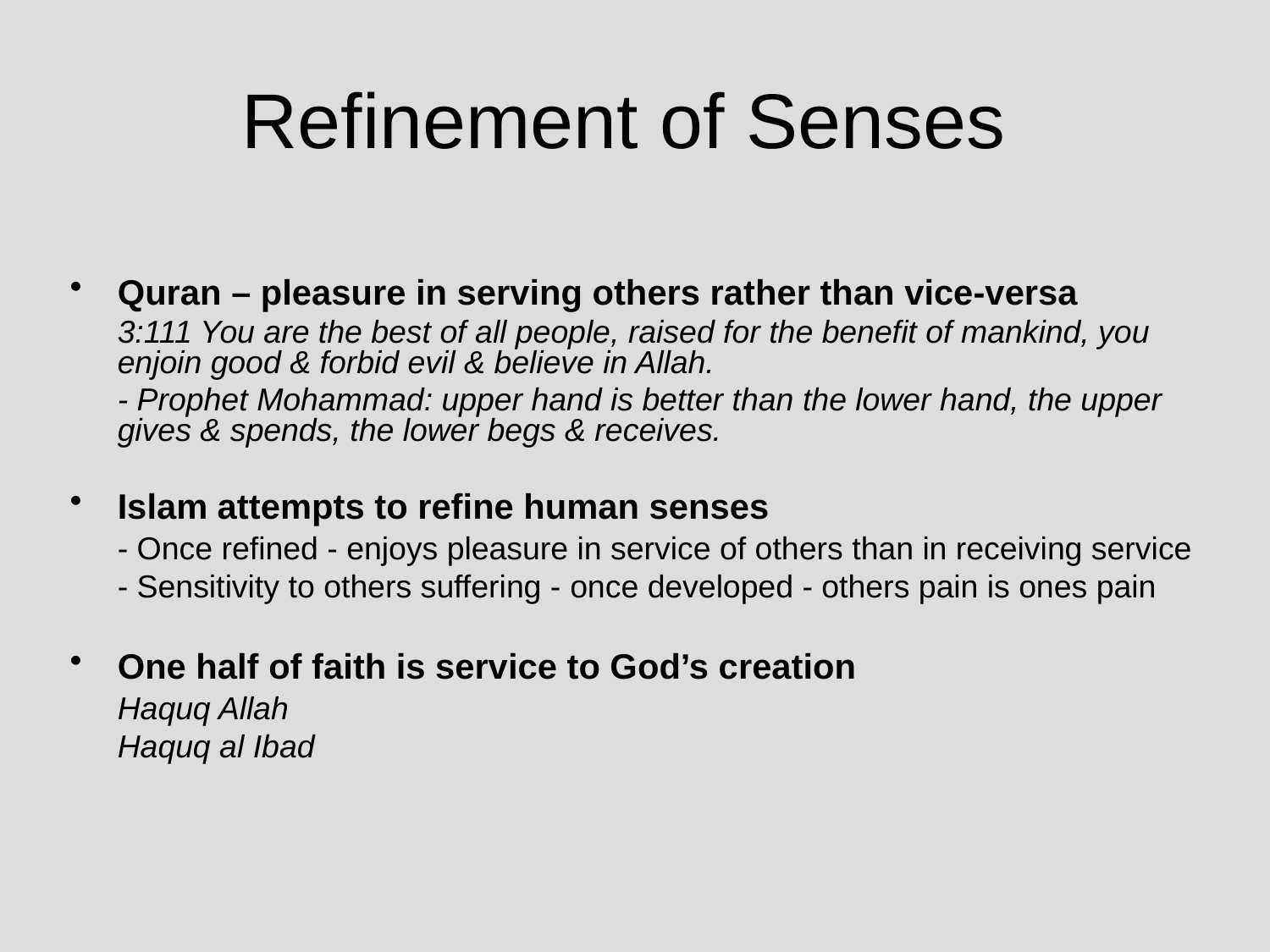

# Refinement of Senses

Quran – pleasure in serving others rather than vice-versa
	3:111 You are the best of all people, raised for the benefit of mankind, you enjoin good & forbid evil & believe in Allah.
	- Prophet Mohammad: upper hand is better than the lower hand, the upper gives & spends, the lower begs & receives.

Islam attempts to refine human senses
	- Once refined - enjoys pleasure in service of others than in receiving service
	- Sensitivity to others suffering - once developed - others pain is ones pain

One half of faith is service to God’s creation
	Haquq Allah
	Haquq al Ibad